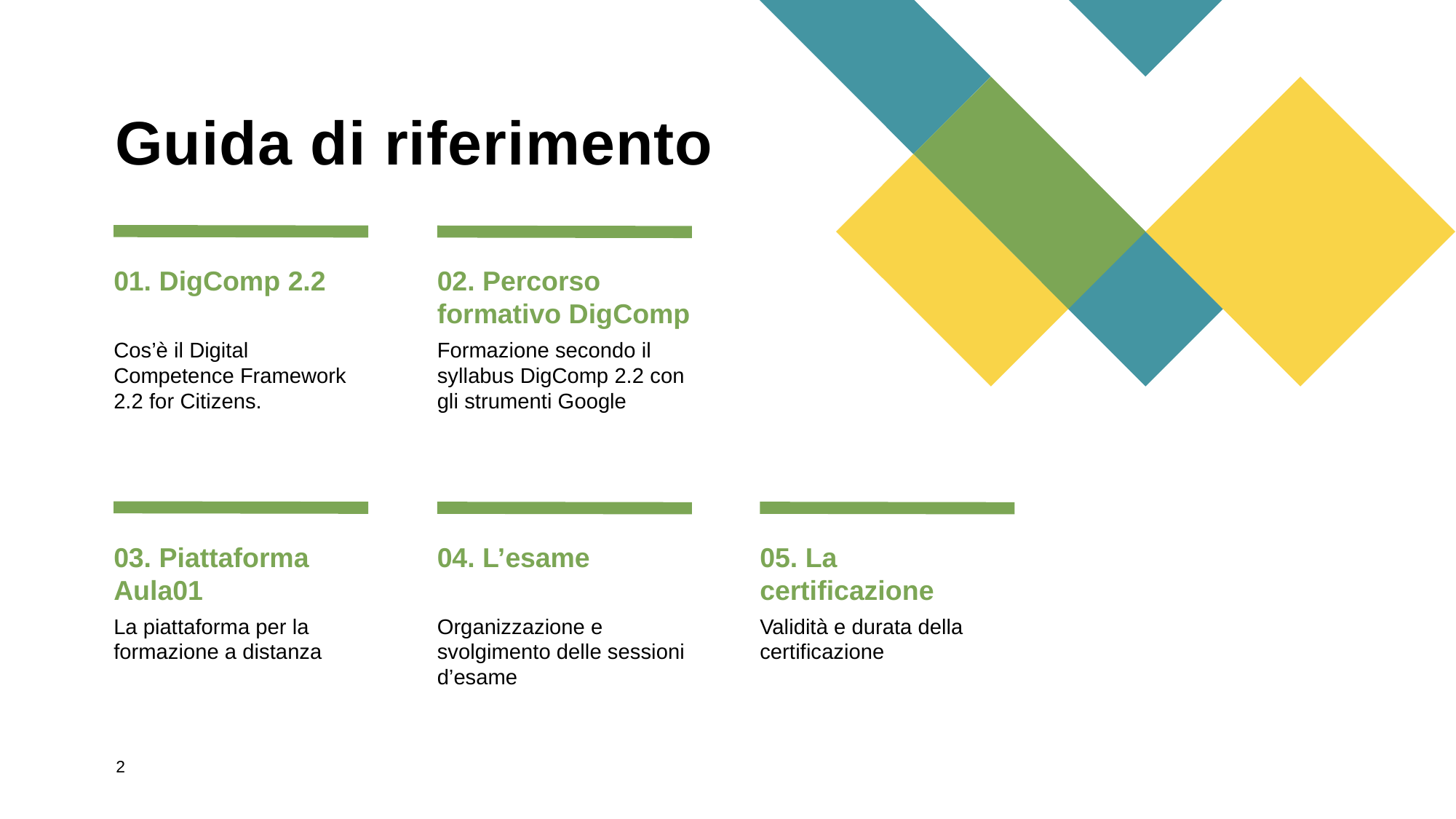

# Guida di riferimento
01. DigComp 2.2
02. Percorso formativo DigComp
Cos’è il Digital Competence Framework 2.2 for Citizens.
Formazione secondo il syllabus DigComp 2.2 con gli strumenti Google
03. Piattaforma Aula01
04. L’esame
05. La certificazione
La piattaforma per la formazione a distanza
Organizzazione e svolgimento delle sessioni d’esame
Validità e durata della certificazione
2